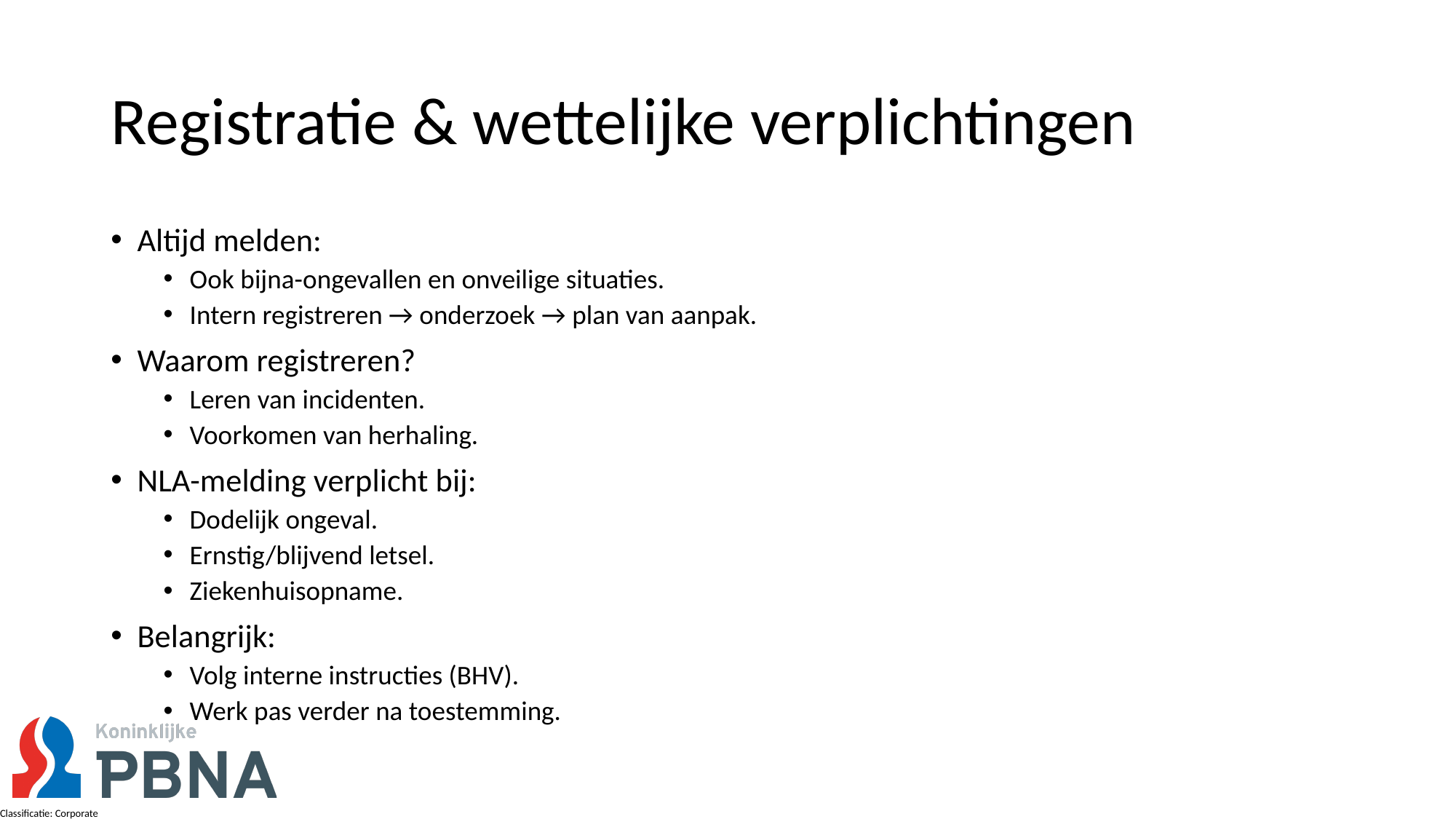

# Registratie & wettelijke verplichtingen
Altijd melden:
Ook bijna-ongevallen en onveilige situaties.
Intern registreren → onderzoek → plan van aanpak.
Waarom registreren?
Leren van incidenten.
Voorkomen van herhaling.
NLA-melding verplicht bij:
Dodelijk ongeval.
Ernstig/blijvend letsel.
Ziekenhuisopname.
Belangrijk:
Volg interne instructies (BHV).
Werk pas verder na toestemming.